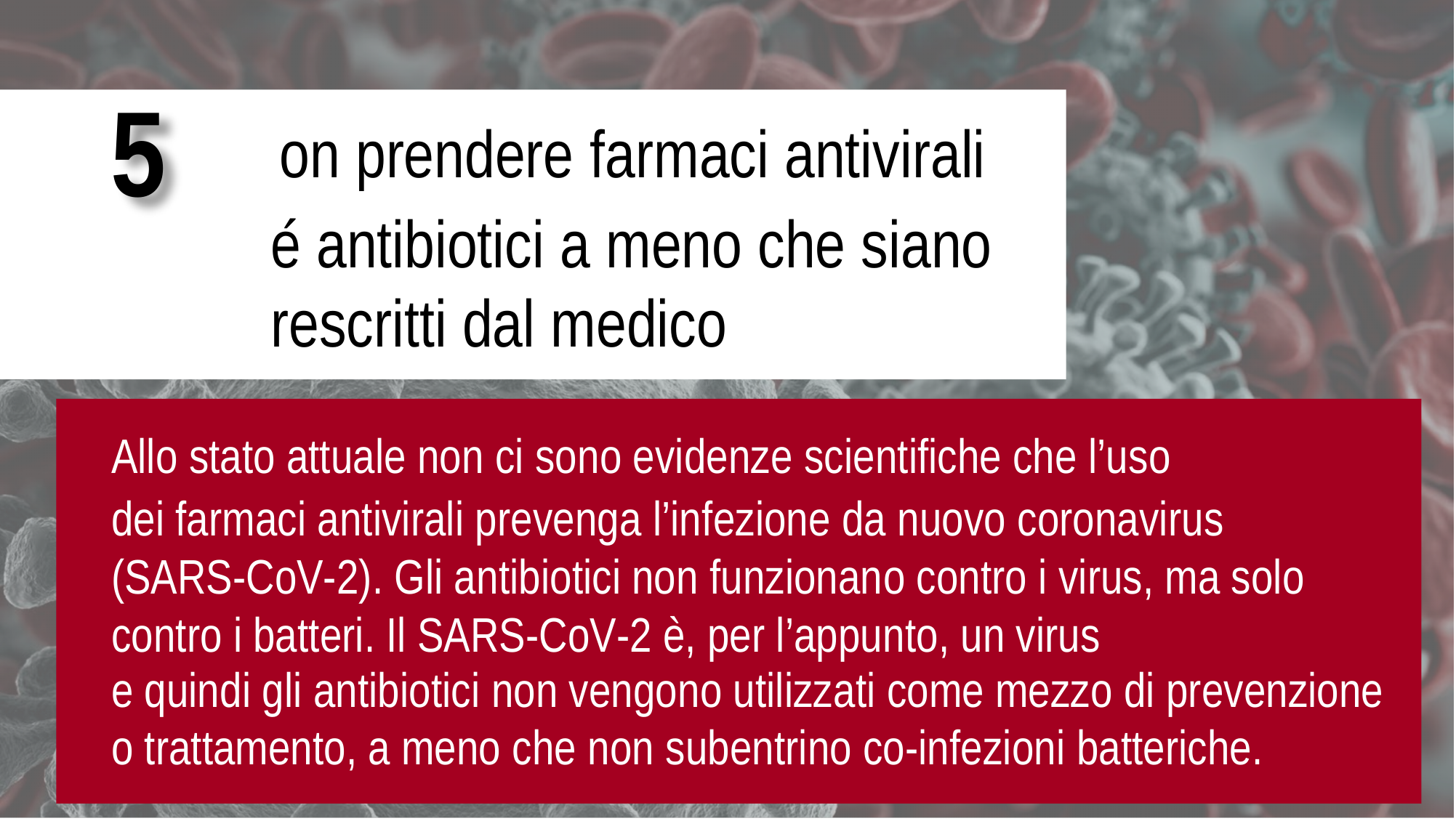

N n p

5
on prendere farmaci antivirali
é antibiotici a meno che siano rescritti dal medico

Allo stato attuale non ci sono evidenze scientifiche che l’uso
dei farmaci antivirali prevenga l’infezione da nuovo coronavirus (SARS-CoV-2). Gli antibiotici non funzionano contro i virus, ma solo contro i batteri. Il SARS-CoV-2 è, per l’appunto, un virus
e quindi gli antibiotici non vengono utilizzati come mezzo di prevenzione o trattamento, a meno che non subentrino co-infezioni batteriche.